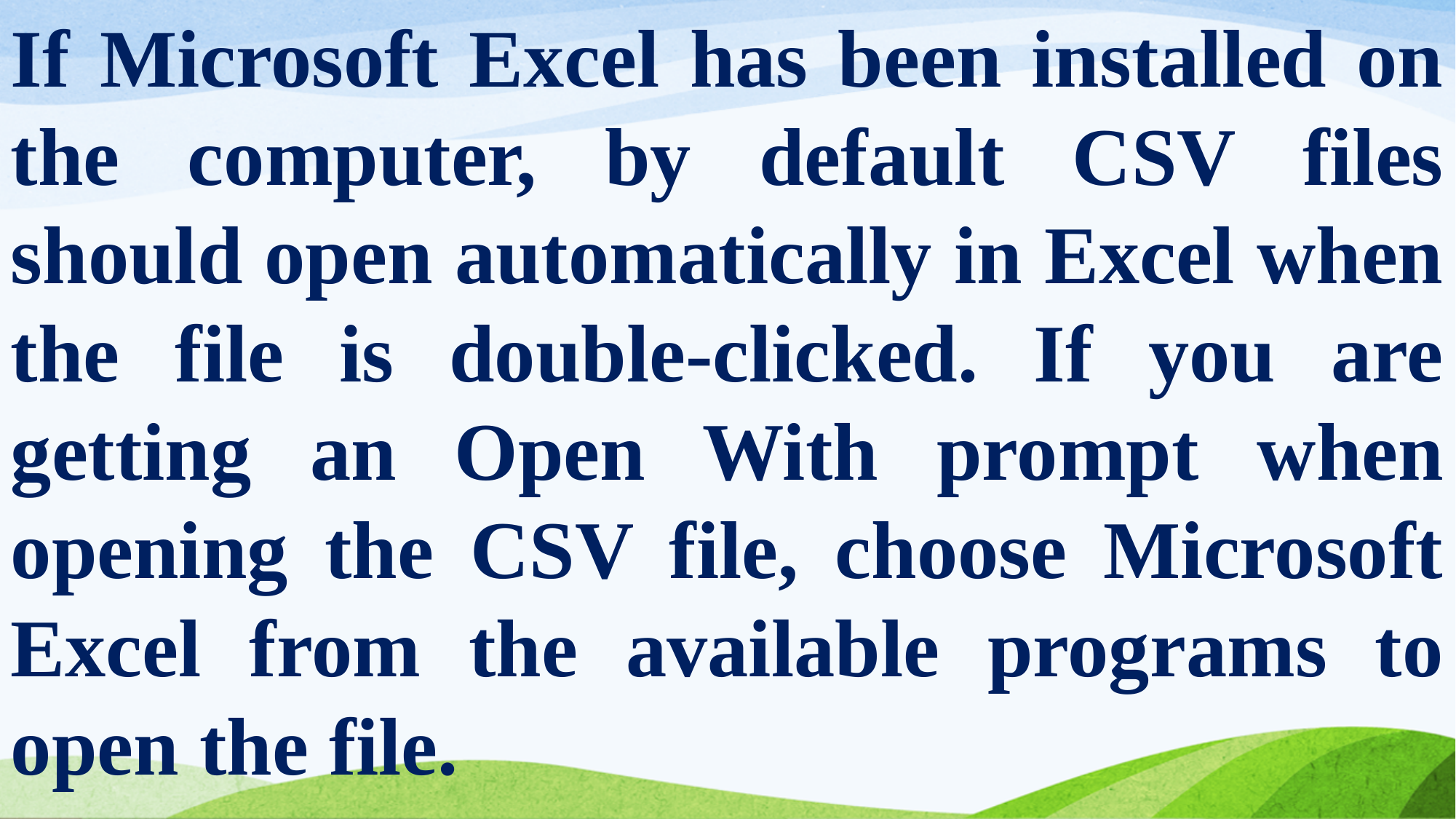

If Microsoft Excel has been installed on the computer, by default CSV files should open automatically in Excel when the file is double-clicked. If you are getting an Open With prompt when opening the CSV file, choose Microsoft Excel from the available programs to open the file.